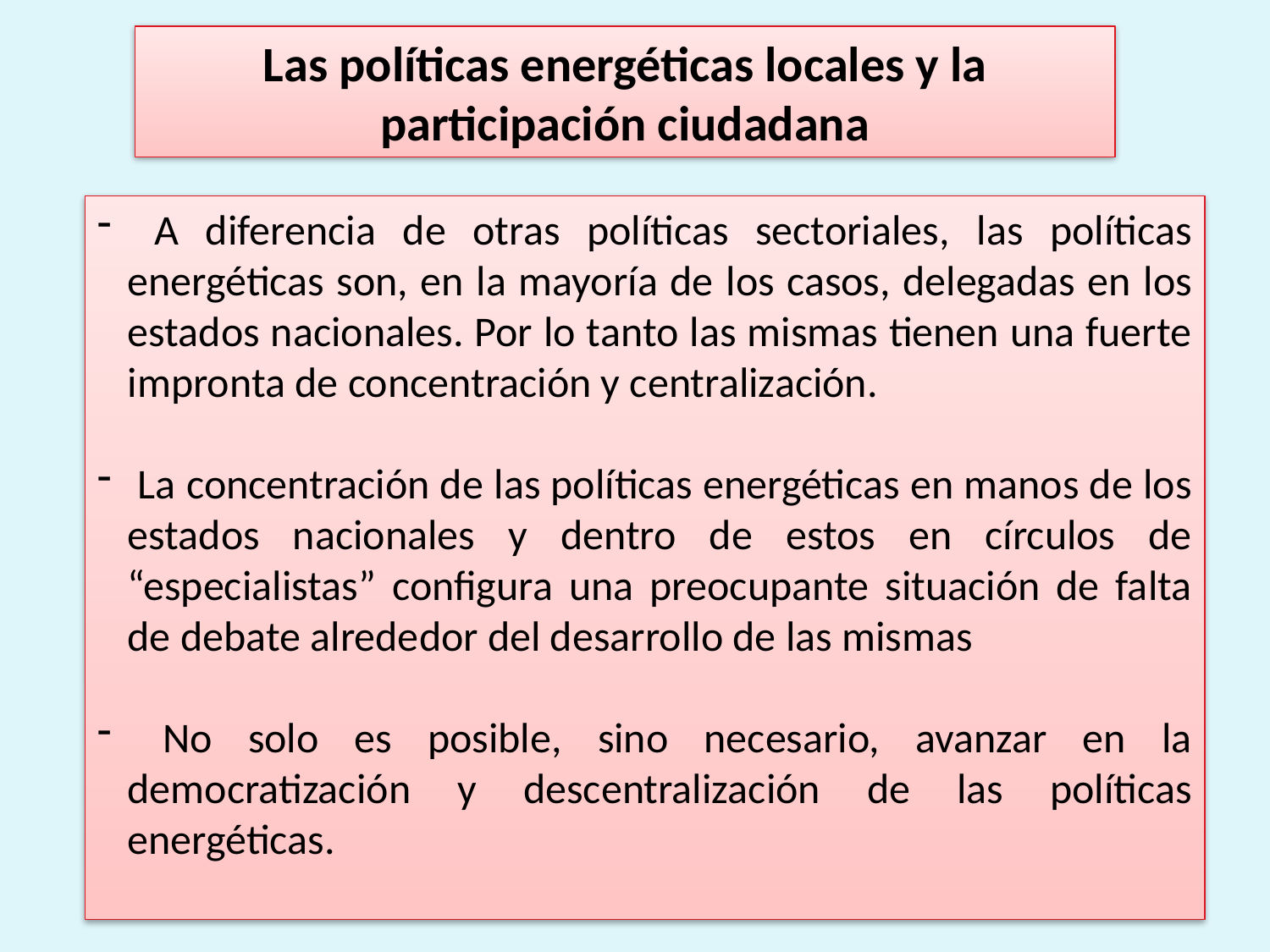

Las políticas energéticas locales y la participación ciudadana
 A diferencia de otras políticas sectoriales, las políticas energéticas son, en la mayoría de los casos, delegadas en los estados nacionales. Por lo tanto las mismas tienen una fuerte impronta de concentración y centralización.

 La concentración de las políticas energéticas en manos de los estados nacionales y dentro de estos en círculos de “especialistas” configura una preocupante situación de falta de debate alrededor del desarrollo de las mismas

 No solo es posible, sino necesario, avanzar en la democratización y descentralización de las políticas energéticas.